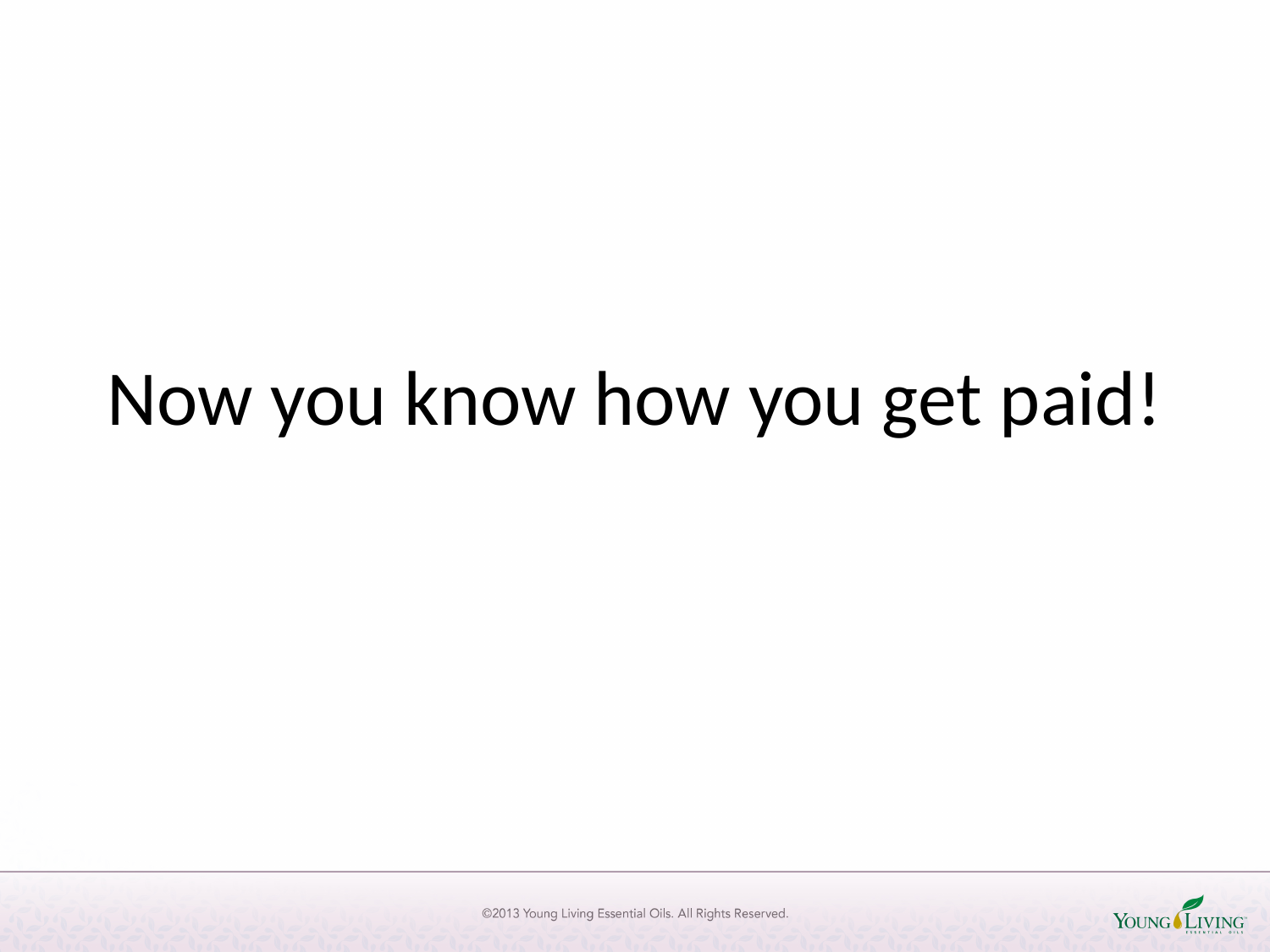

# Now you know how you get paid!